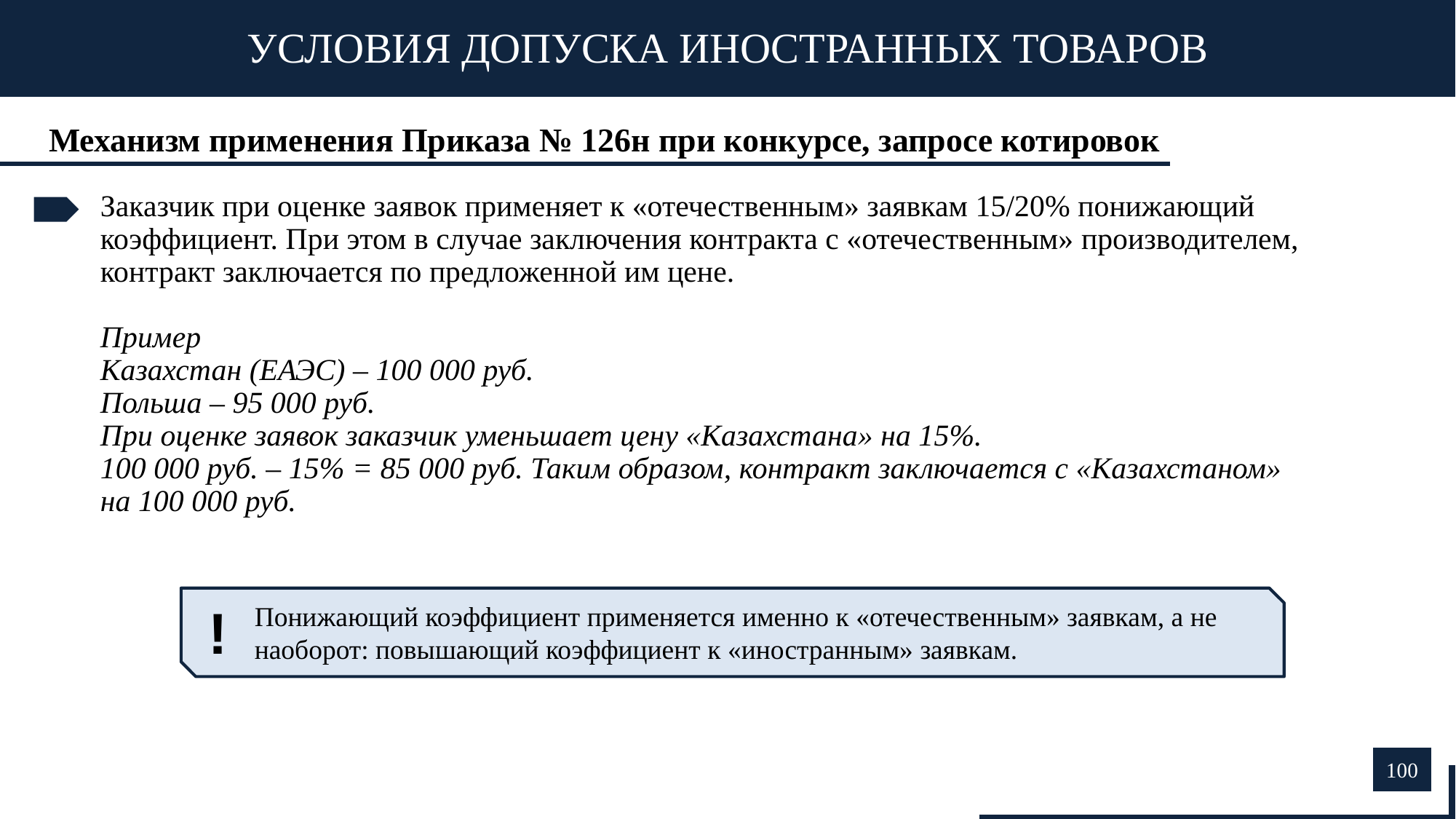

УСЛОВИЯ ДОПУСКА ИНОСТРАННЫХ ТОВАРОВ
Механизм применения Приказа № 126н при конкурсе, запросе котировок
Заказчик при оценке заявок применяет к «отечественным» заявкам 15/20% понижающий коэффициент. При этом в случае заключения контракта с «отечественным» производителем, контракт заключается по предложенной им цене.

Пример
Казахстан (ЕАЭС) – 100 000 руб.
Польша – 95 000 руб.
При оценке заявок заказчик уменьшает цену «Казахстана» на 15%.
100 000 руб. – 15% = 85 000 руб. Таким образом, контракт заключается с «Казахстаном»
на 100 000 руб.

!
Понижающий коэффициент применяется именно к «отечественным» заявкам, а не наоборот: повышающий коэффициент к «иностранным» заявкам.
100